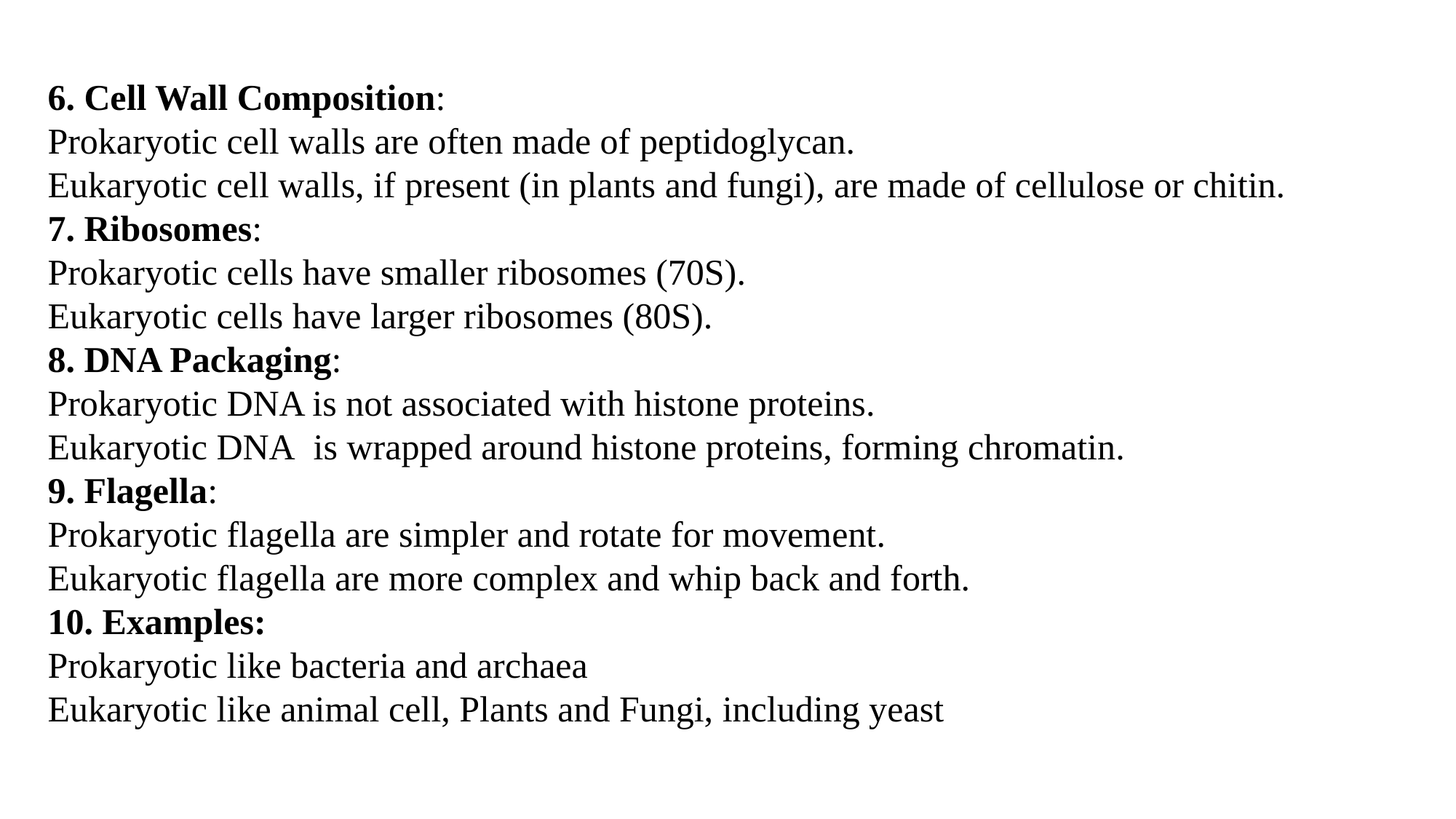

6. Cell Wall Composition:
Prokaryotic cell walls are often made of peptidoglycan.
Eukaryotic cell walls, if present (in plants and fungi), are made of cellulose or chitin.
7. Ribosomes:
Prokaryotic cells have smaller ribosomes (70S).
Eukaryotic cells have larger ribosomes (80S).
8. DNA Packaging:
Prokaryotic DNA is not associated with histone proteins.
Eukaryotic DNA  is wrapped around histone proteins, forming chromatin.
9. Flagella:
Prokaryotic flagella are simpler and rotate for movement.
Eukaryotic flagella are more complex and whip back and forth.
10. Examples:
Prokaryotic like bacteria and archaea
Eukaryotic like animal cell, Plants and Fungi, including yeast